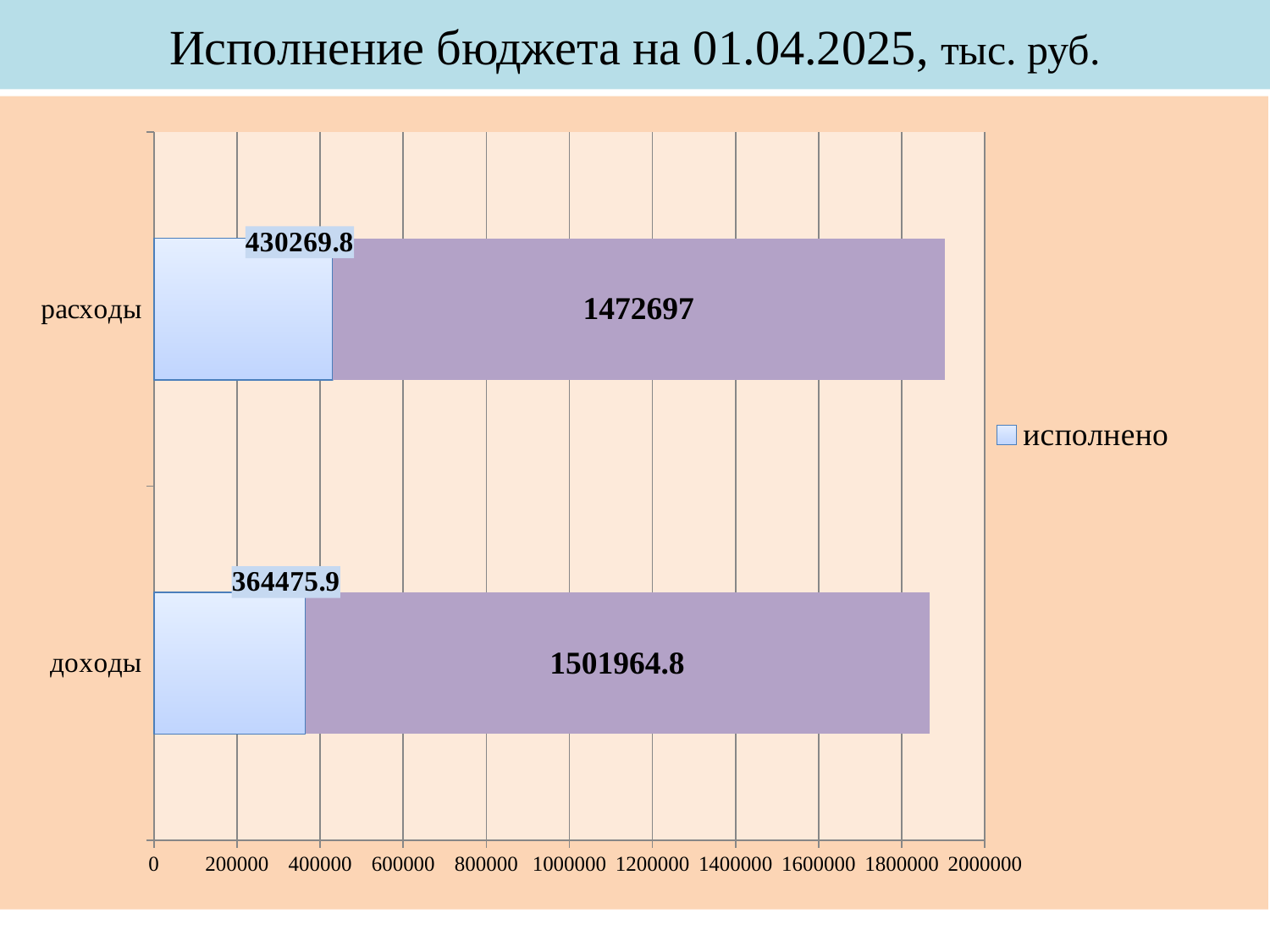

# Исполнение бюджета на 01.04.2025, тыс. руб.

### Chart

| Category | исполнено | неисполненные назначения |
|---|---|---|
| доходы | 364475.9 | 1501964.7999999998 |
| расходы | 430269.8 | 1472697.0 |